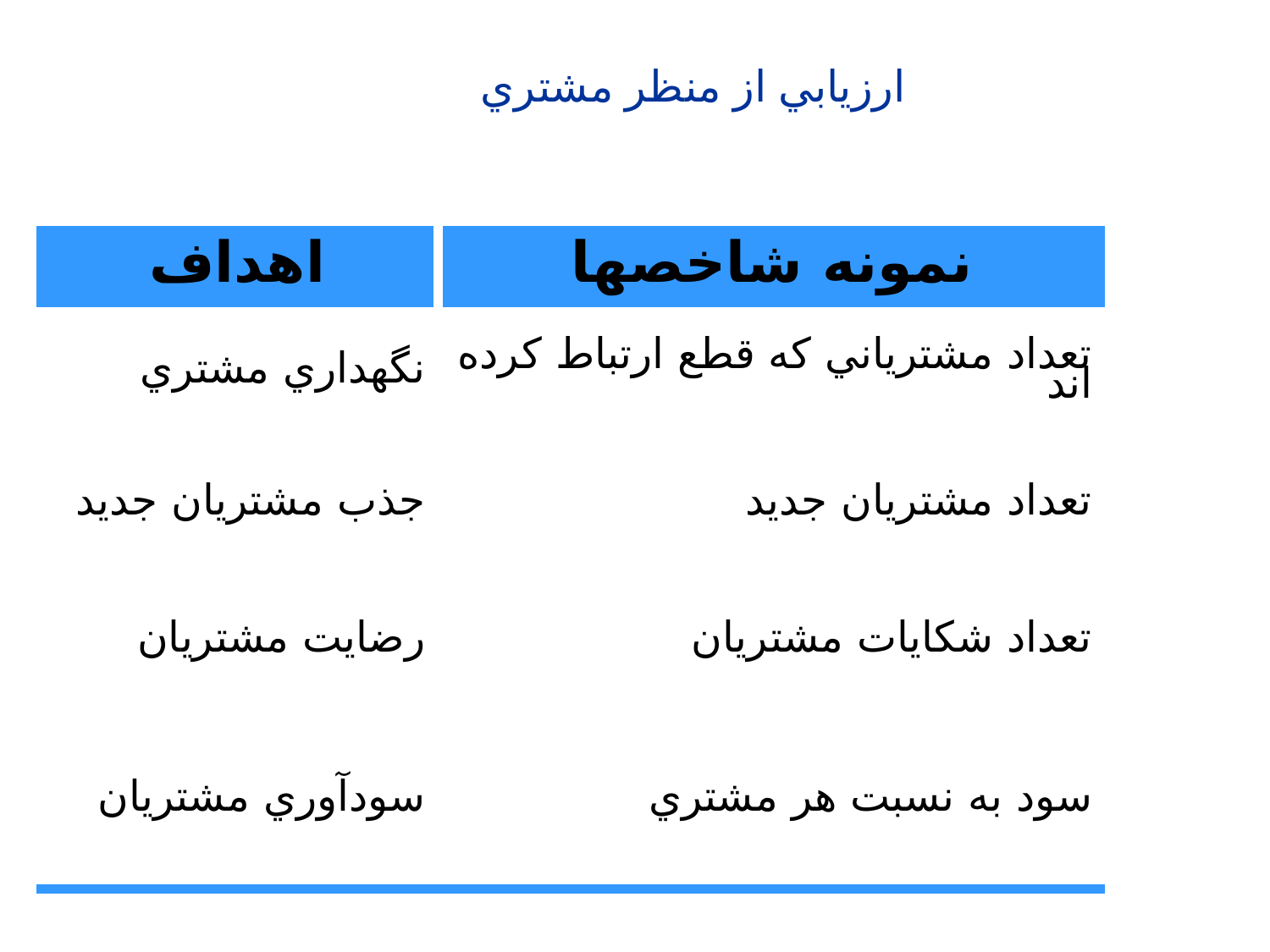

# ارزيابي از منظر مشتري
| اهداف | نمونه شاخصها |
| --- | --- |
| نگهداري مشتري | تعداد مشترياني كه قطع ارتباط كرده اند |
| جذب مشتريان جديد | تعداد مشتريان جديد |
| رضايت مشتريان | تعداد شكايات مشتريان |
| سودآوري مشتريان | سود به نسبت هر مشتري |